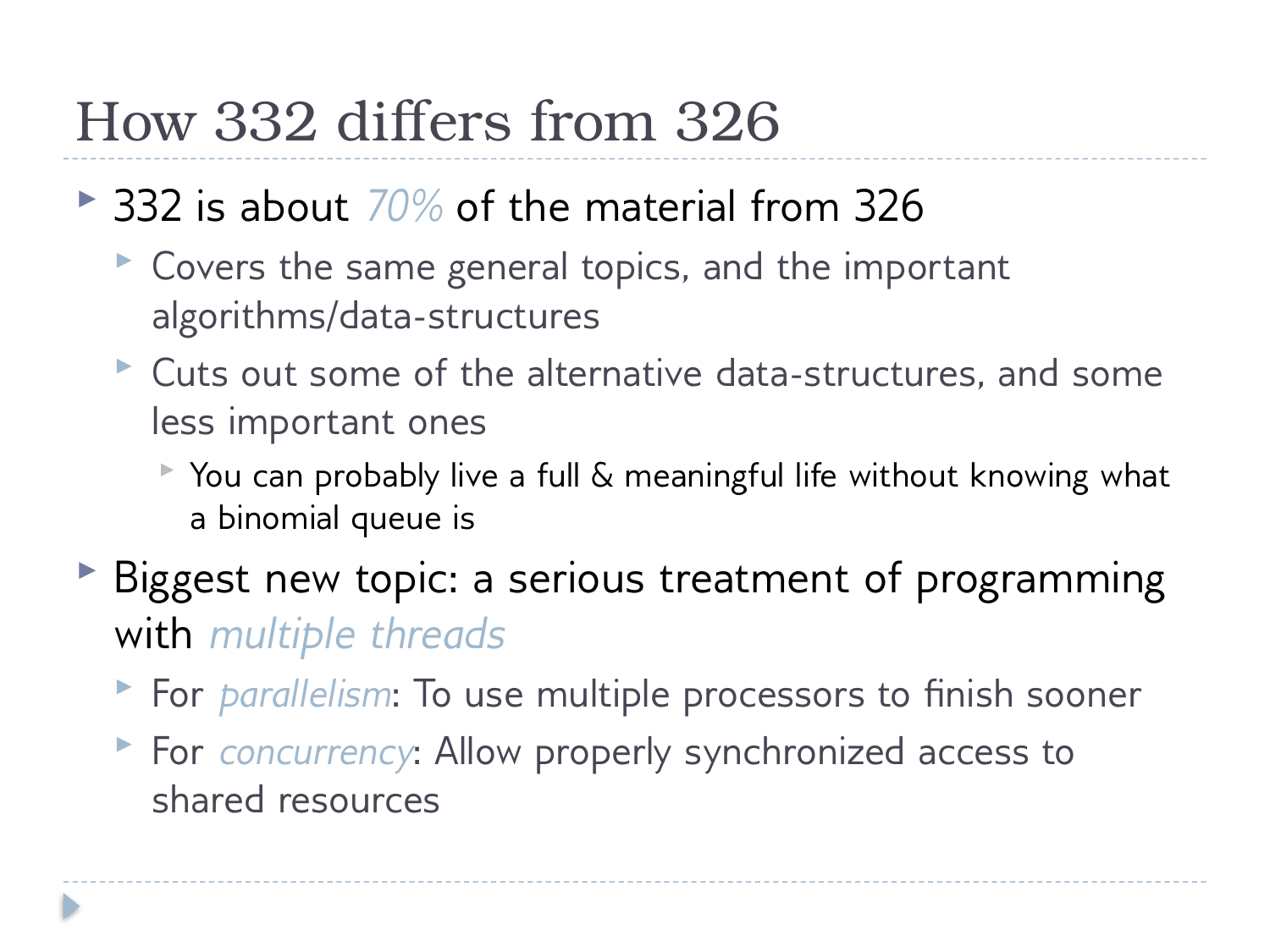

# How 332 differs from 326
332 is about 70% of the material from 326
Covers the same general topics, and the important algorithms/data-structures
Cuts out some of the alternative data-structures, and some less important ones
You can probably live a full & meaningful life without knowing what a binomial queue is
Biggest new topic: a serious treatment of programming with multiple threads
For parallelism: To use multiple processors to finish sooner
For concurrency: Allow properly synchronized access to shared resources